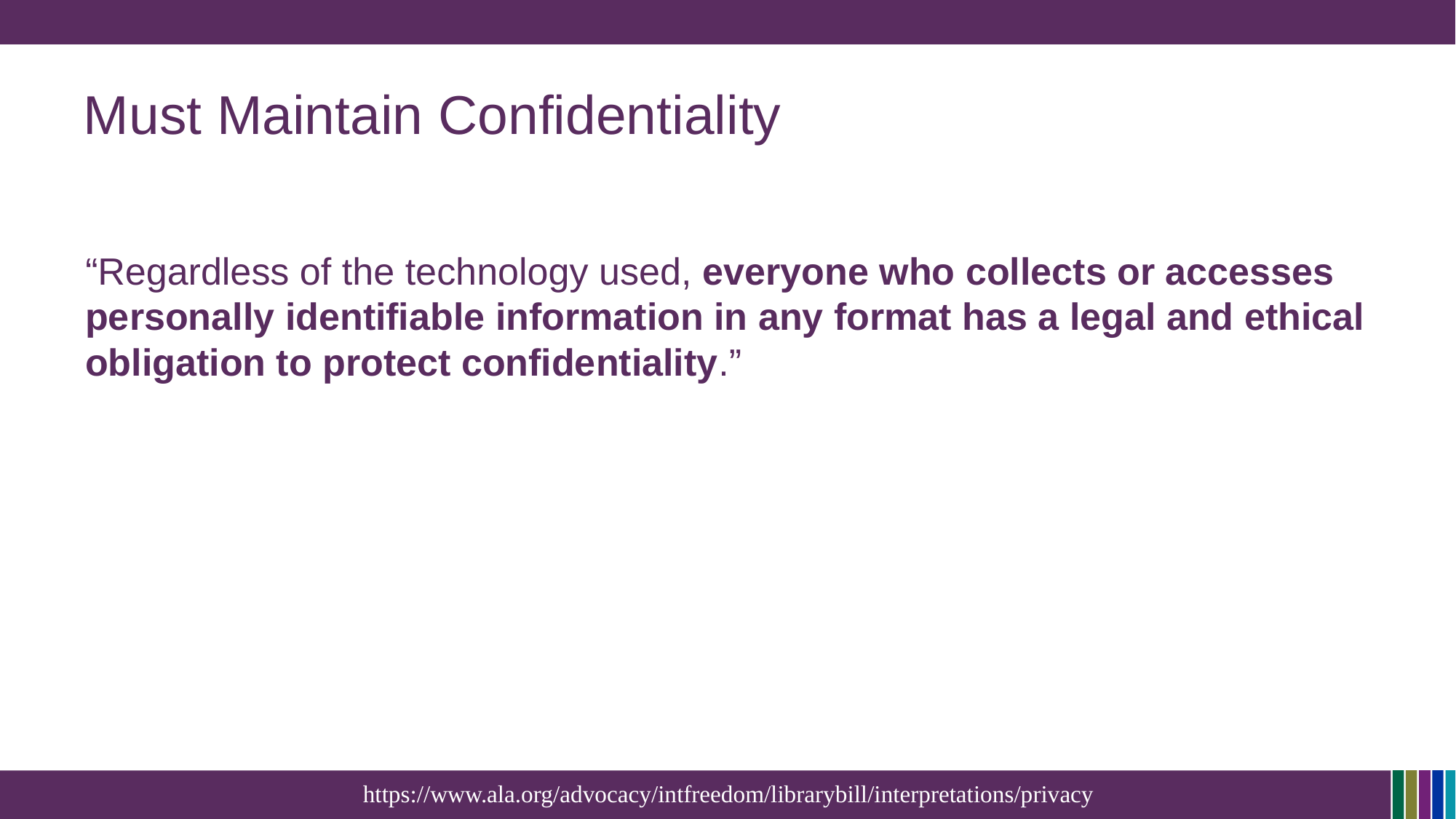

# Must Maintain Confidentiality

“Regardless of the technology used, everyone who collects or accesses personally identifiable information in any format has a legal and ethical obligation to protect confidentiality.”
https://www.ala.org/advocacy/intfreedom/librarybill/interpretations/privacy